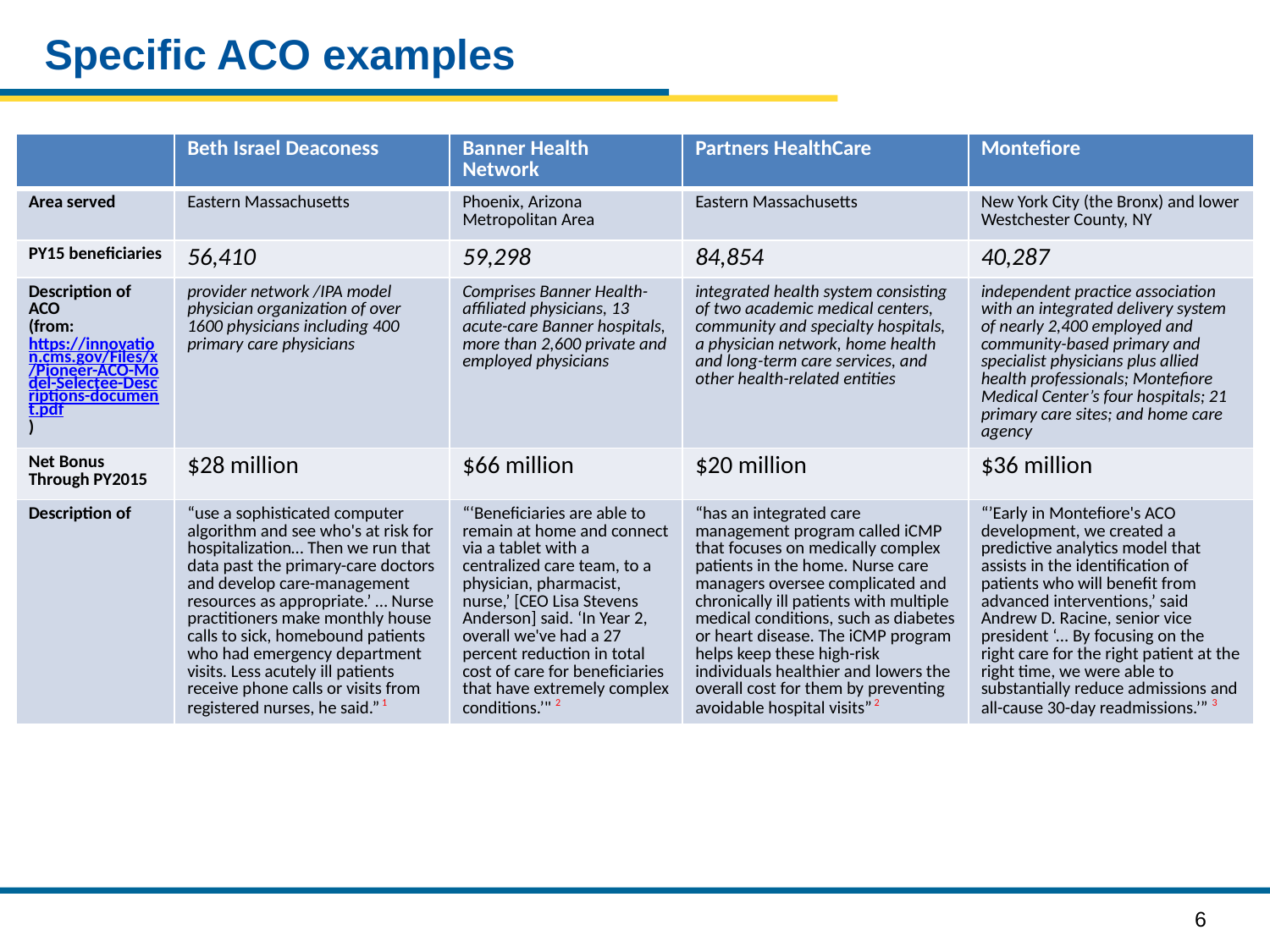

# Specific ACO examples
|  | Beth Israel Deaconess | Banner Health Network | Partners HealthCare | Montefiore |
| --- | --- | --- | --- | --- |
| Area served | Eastern Massachusetts | Phoenix, Arizona Metropolitan Area | Eastern Massachusetts | New York City (the Bronx) and lower Westchester County, NY |
| PY15 beneficiaries | 56,410 | 59,298 | 84,854 | 40,287 |
| Description of ACO (from: https://innovation.cms.gov/Files/x/Pioneer-ACO-Model-Selectee-Descriptions-document.pdf) | provider network /IPA model physician organization of over 1600 physicians including 400 primary care physicians | Comprises Banner Health-affiliated physicians, 13 acute-care Banner hospitals, more than 2,600 private and employed physicians | integrated health system consisting of two academic medical centers, community and specialty hospitals, a physician network, home health and long-term care services, and other health-related entities | independent practice association with an integrated delivery system of nearly 2,400 employed and community-based primary and specialist physicians plus allied health professionals; Montefiore Medical Center’s four hospitals; 21 primary care sites; and home care agency |
| Net Bonus Through PY2015 | $28 million | $66 million | $20 million | $36 million |
| Description of | “use a sophisticated computer algorithm and see who's at risk for hospitalization… Then we run that data past the primary-care doctors and develop care-management resources as appropriate.’ … Nurse practitioners make monthly house calls to sick, homebound patients who had emergency department visits. Less acutely ill patients receive phone calls or visits from registered nurses, he said.” 1 | “‘Beneficiaries are able to remain at home and connect via a tablet with a centralized care team, to a physician, pharmacist, nurse,’ [CEO Lisa Stevens Anderson] said. ‘In Year 2, overall we've had a 27 percent reduction in total cost of care for beneficiaries that have extremely complex conditions.’" 2 | “has an integrated care management program called iCMP that focuses on medically complex patients in the home. Nurse care managers oversee complicated and chronically ill patients with multiple medical conditions, such as diabetes or heart disease. The iCMP program helps keep these high-risk individuals healthier and lowers the overall cost for them by preventing avoidable hospital visits” 2 | “’Early in Montefiore's ACO development, we created a predictive analytics model that assists in the identification of patients who will benefit from advanced interventions,’ said Andrew D. Racine, senior vice president ‘... By focusing on the right care for the right patient at the right time, we were able to substantially reduce admissions and all-cause 30-day readmissions.’” 3 |